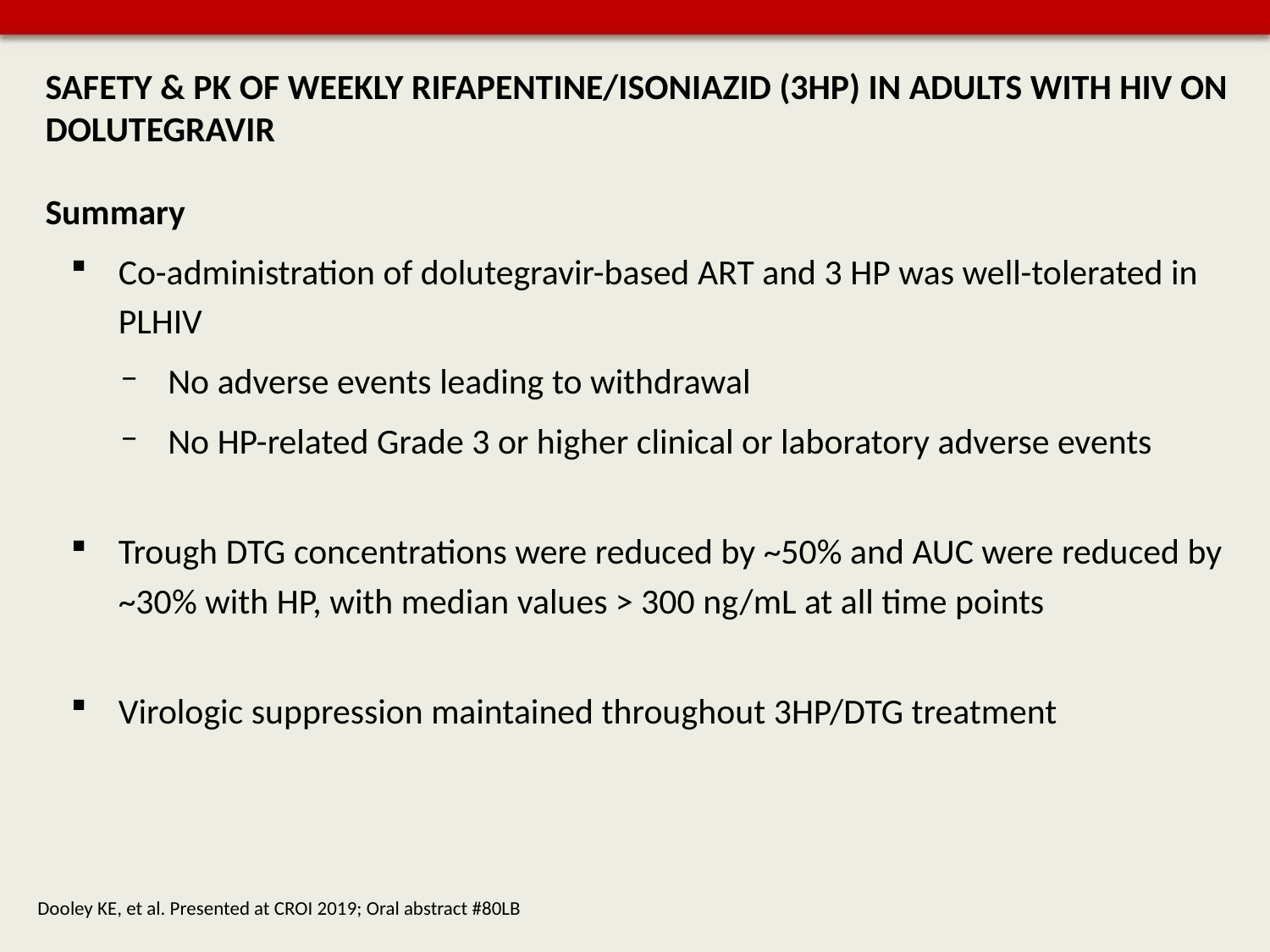

# SAFETY & PK OF WEEKLY RIFAPENTINE/ISONIAZID (3HP) IN ADULTS WITH HIV ON DOLUTEGRAVIR
Summary
Co-administration of dolutegravir-based ART and 3 HP was well-tolerated in PLHIV
No adverse events leading to withdrawal
No HP-related Grade 3 or higher clinical or laboratory adverse events

Trough DTG concentrations were reduced by ~50% and AUC were reduced by ~30% with HP, with median values > 300 ng/mL at all time points

Virologic suppression maintained throughout 3HP/DTG treatment
Dooley KE, et al. Presented at CROI 2019; Oral abstract #80LB